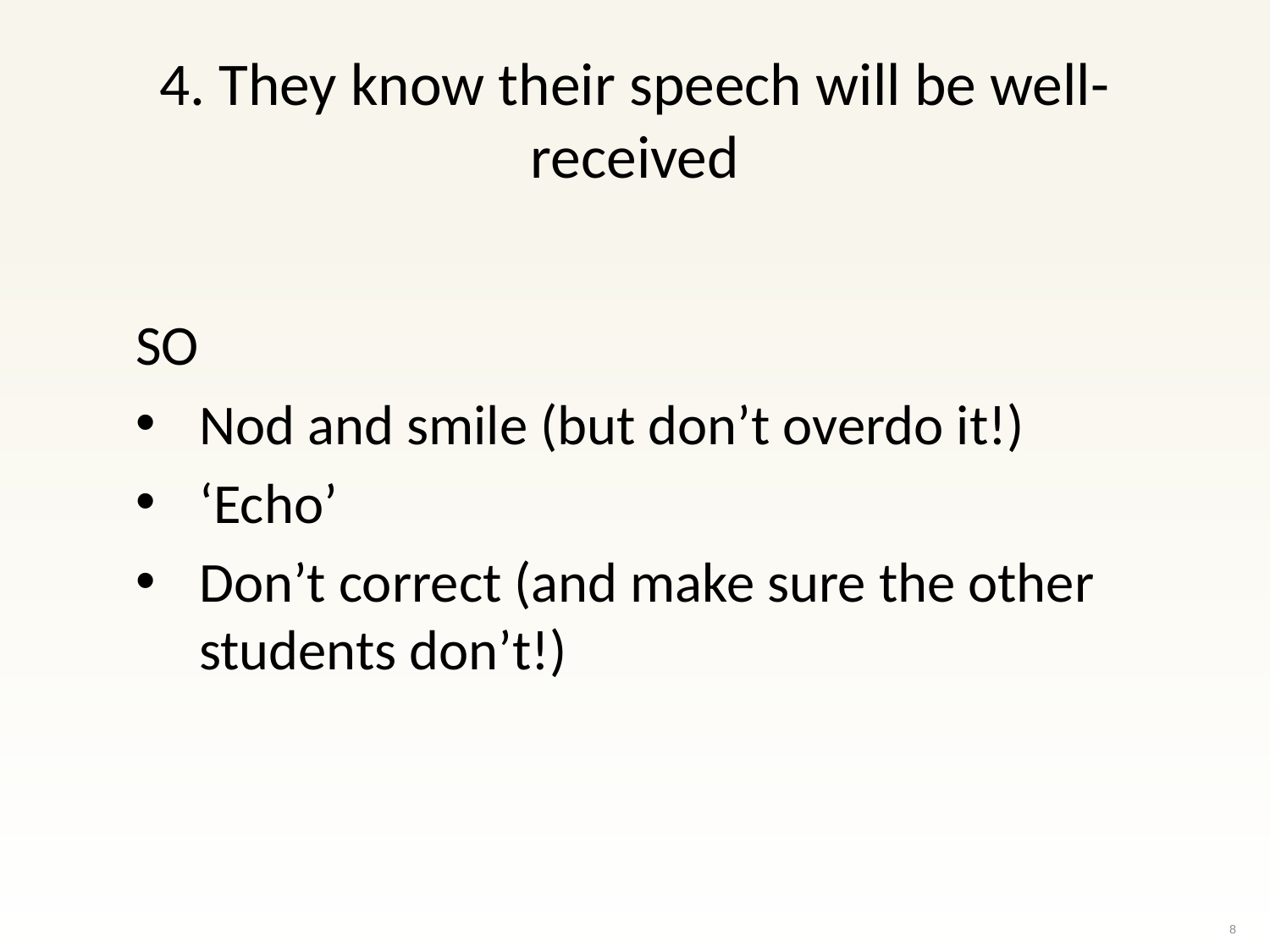

# 4. They know their speech will be well-received
SO
Nod and smile (but don’t overdo it!)
‘Echo’
Don’t correct (and make sure the other students don’t!)

8